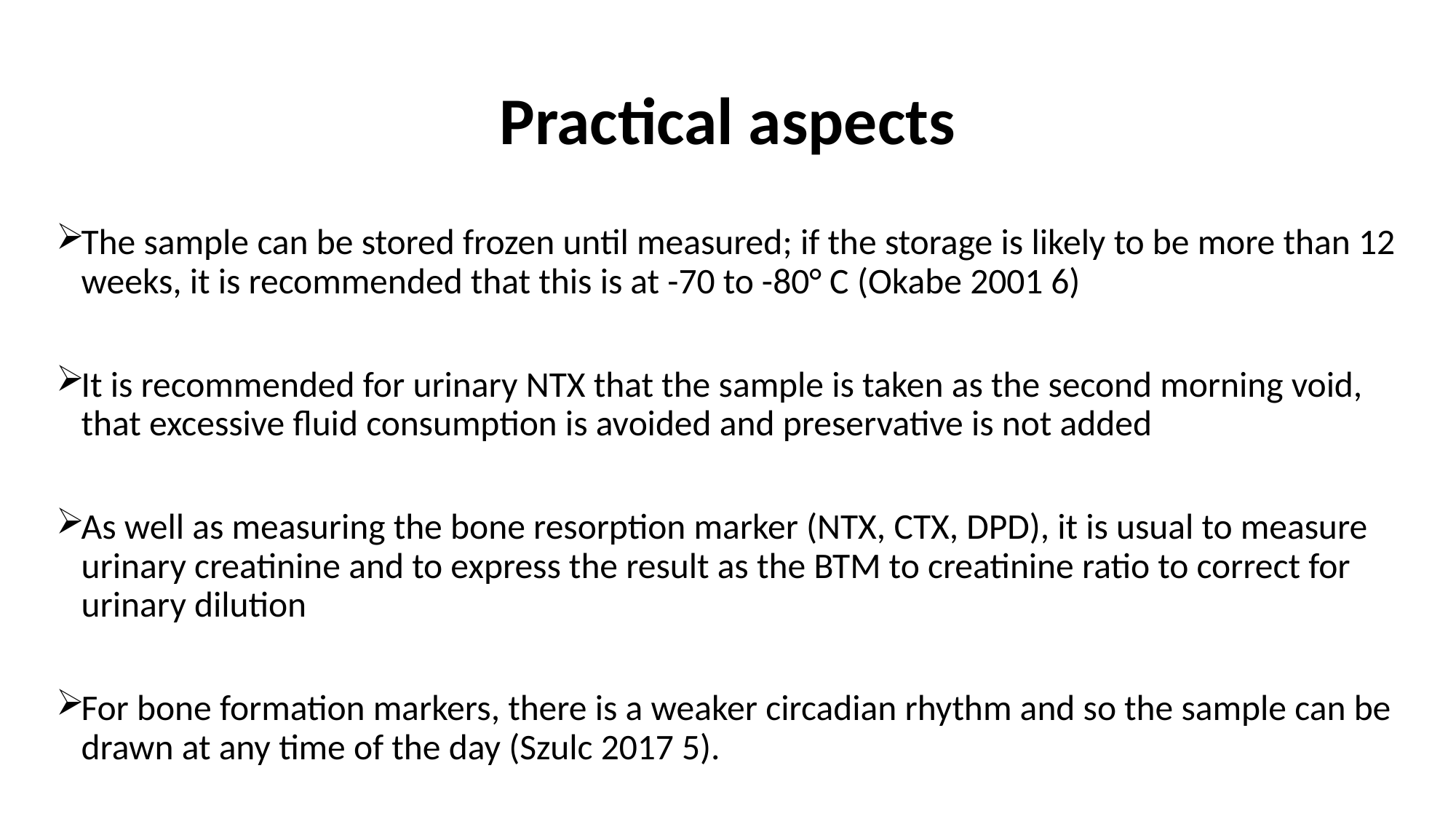

# Practical aspects
The sample can be stored frozen until measured; if the storage is likely to be more than 12 weeks, it is recommended that this is at -70 to -80° C (Okabe 2001 6)

It is recommended for urinary NTX that the sample is taken as the second morning void, that excessive fluid consumption is avoided and preservative is not added

As well as measuring the bone resorption marker (NTX, CTX, DPD), it is usual to measure urinary creatinine and to express the result as the BTM to creatinine ratio to correct for urinary dilution

For bone formation markers, there is a weaker circadian rhythm and so the sample can be drawn at any time of the day (Szulc 2017 5).